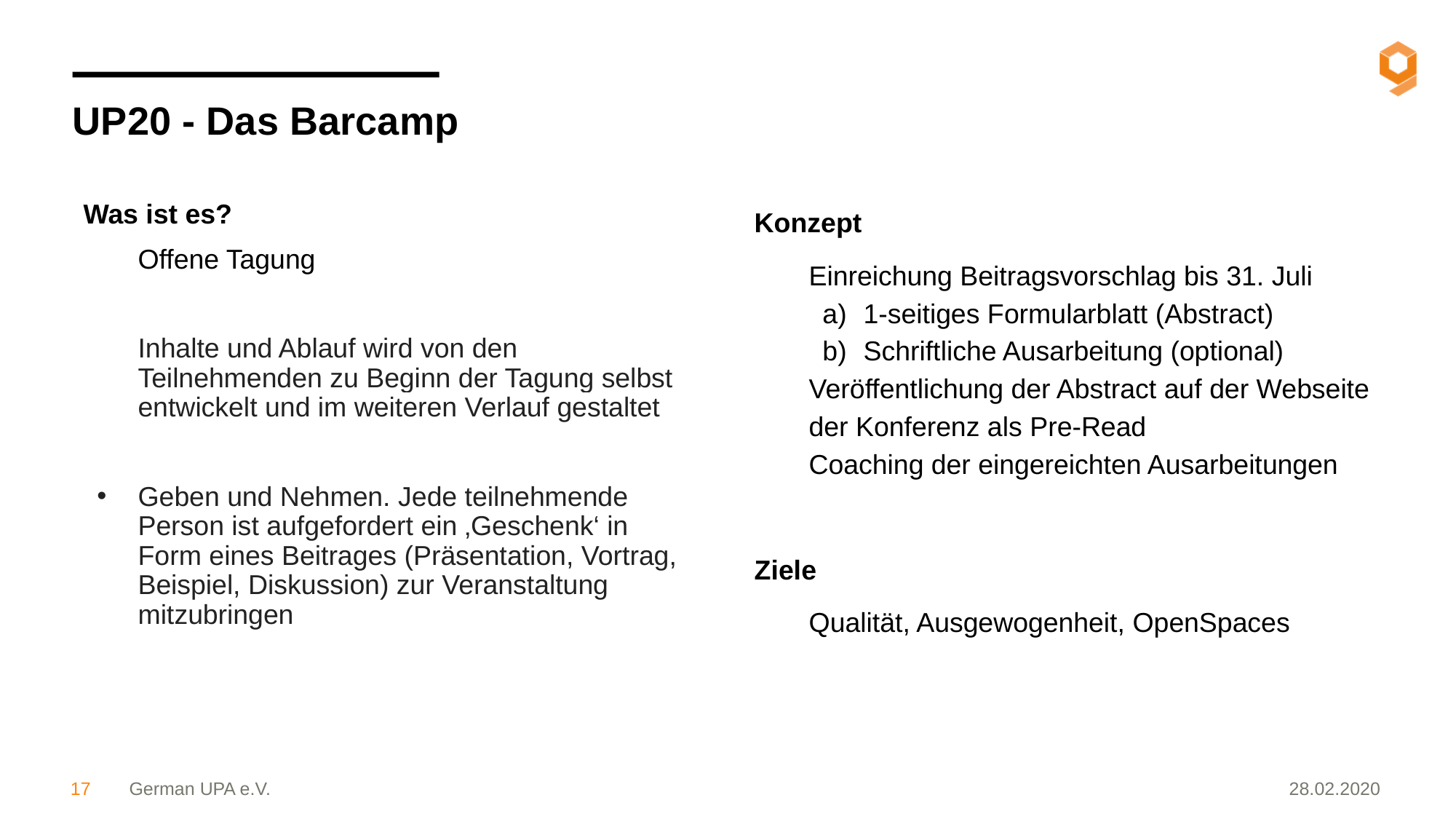

UP20 - Das Barcamp
Was ist es?
Offene Tagung

Inhalte und Ablauf wird von den Teilnehmenden zu Beginn der Tagung selbst entwickelt und im weiteren Verlauf gestaltet

Geben und Nehmen. Jede teilnehmende Person ist aufgefordert ein ‚Geschenk‘ in Form eines Beitrages (Präsentation, Vortrag, Beispiel, Diskussion) zur Veranstaltung mitzubringen

Konzept
Einreichung Beitragsvorschlag bis 31. Juli
1-seitiges Formularblatt (Abstract)
Schriftliche Ausarbeitung (optional)
Veröffentlichung der Abstract auf der Webseite der Konferenz als Pre-Read
Coaching der eingereichten Ausarbeitungen

Ziele
Qualität, Ausgewogenheit, OpenSpaces